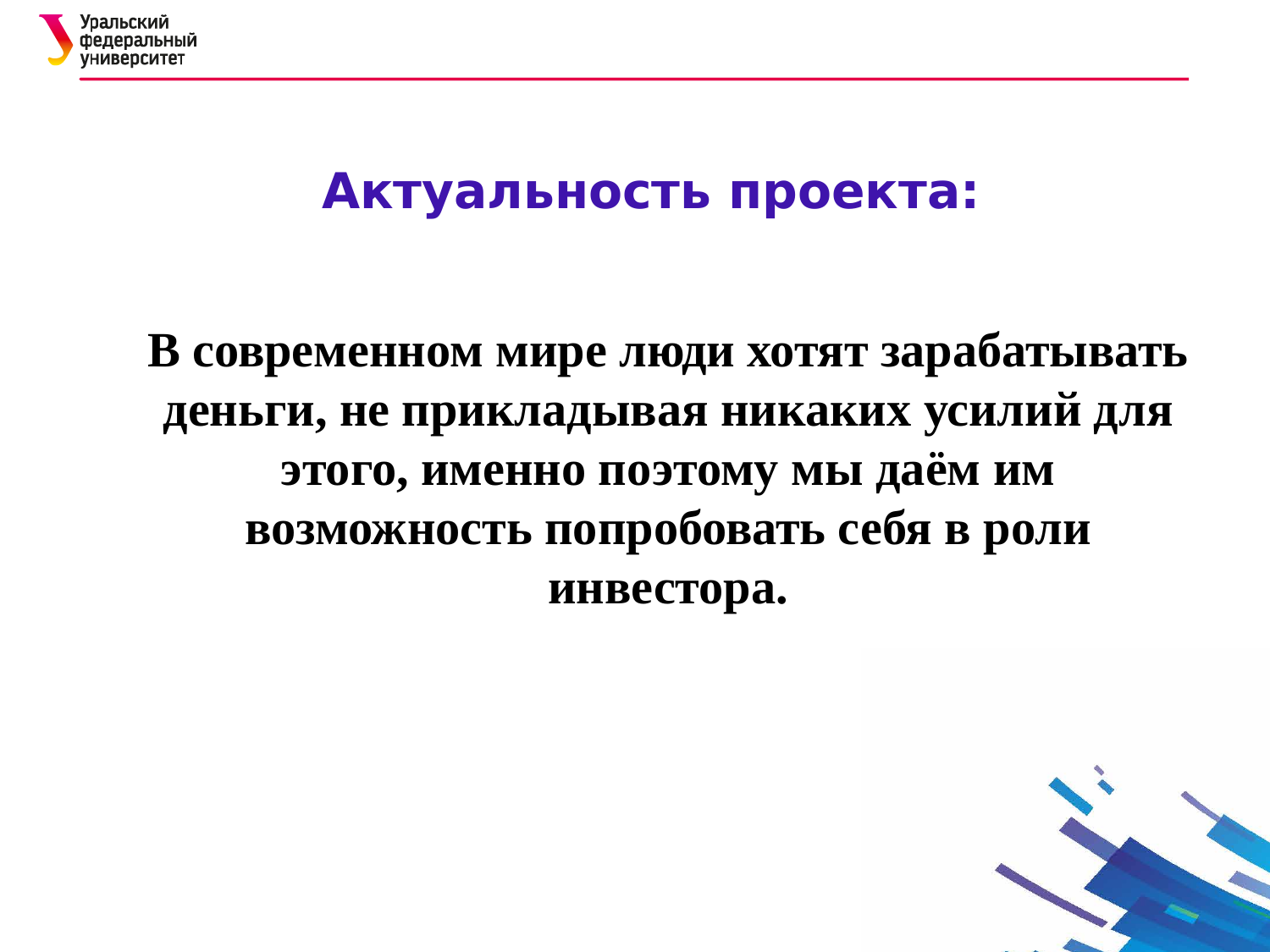

# Актуальность проекта:
В современном мире люди хотят зарабатывать деньги, не прикладывая никаких усилий для этого, именно поэтому мы даём им возможность попробовать себя в роли инвестора.